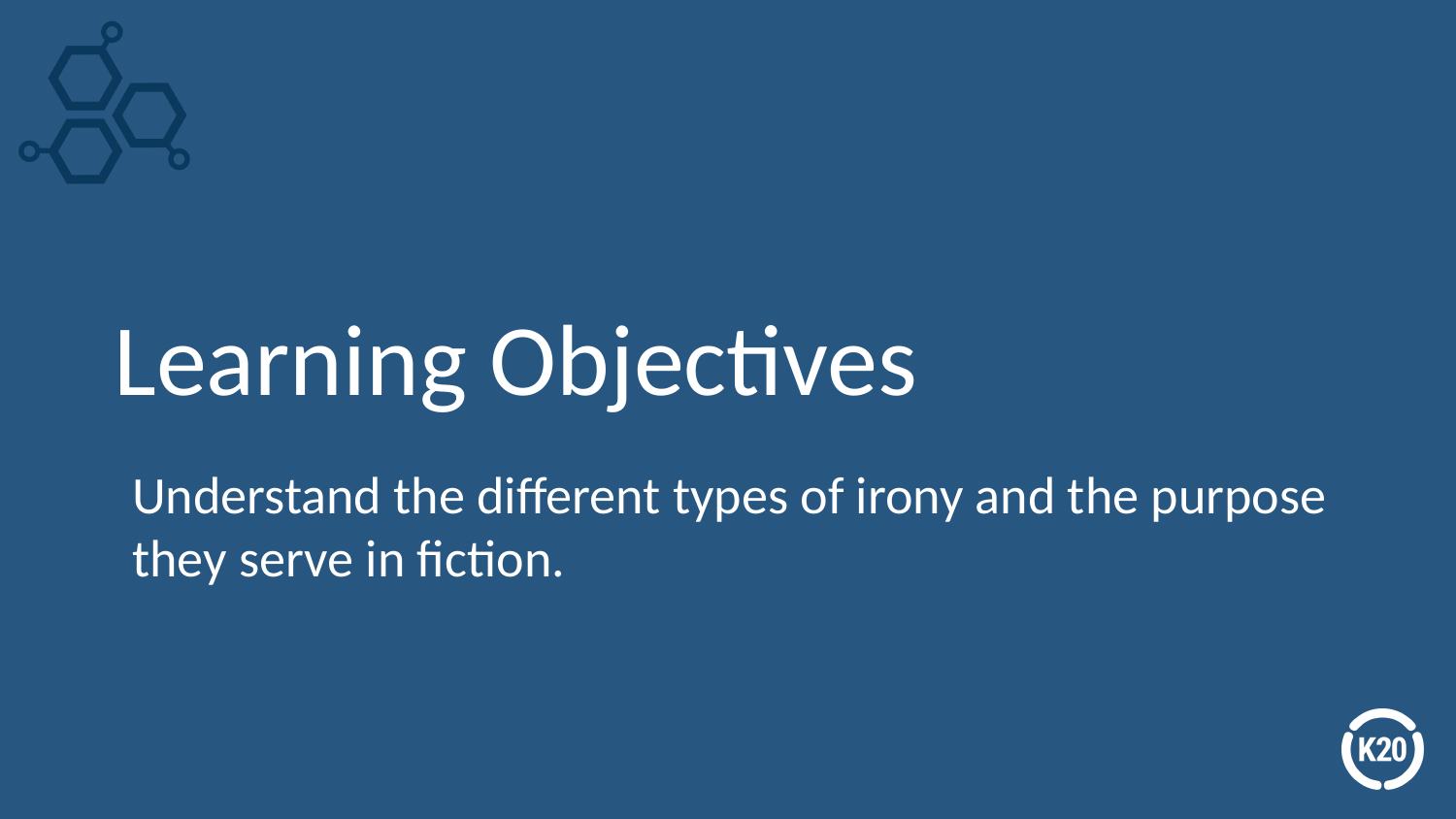

# Learning Objectives
Understand the different types of irony and the purpose they serve in fiction.